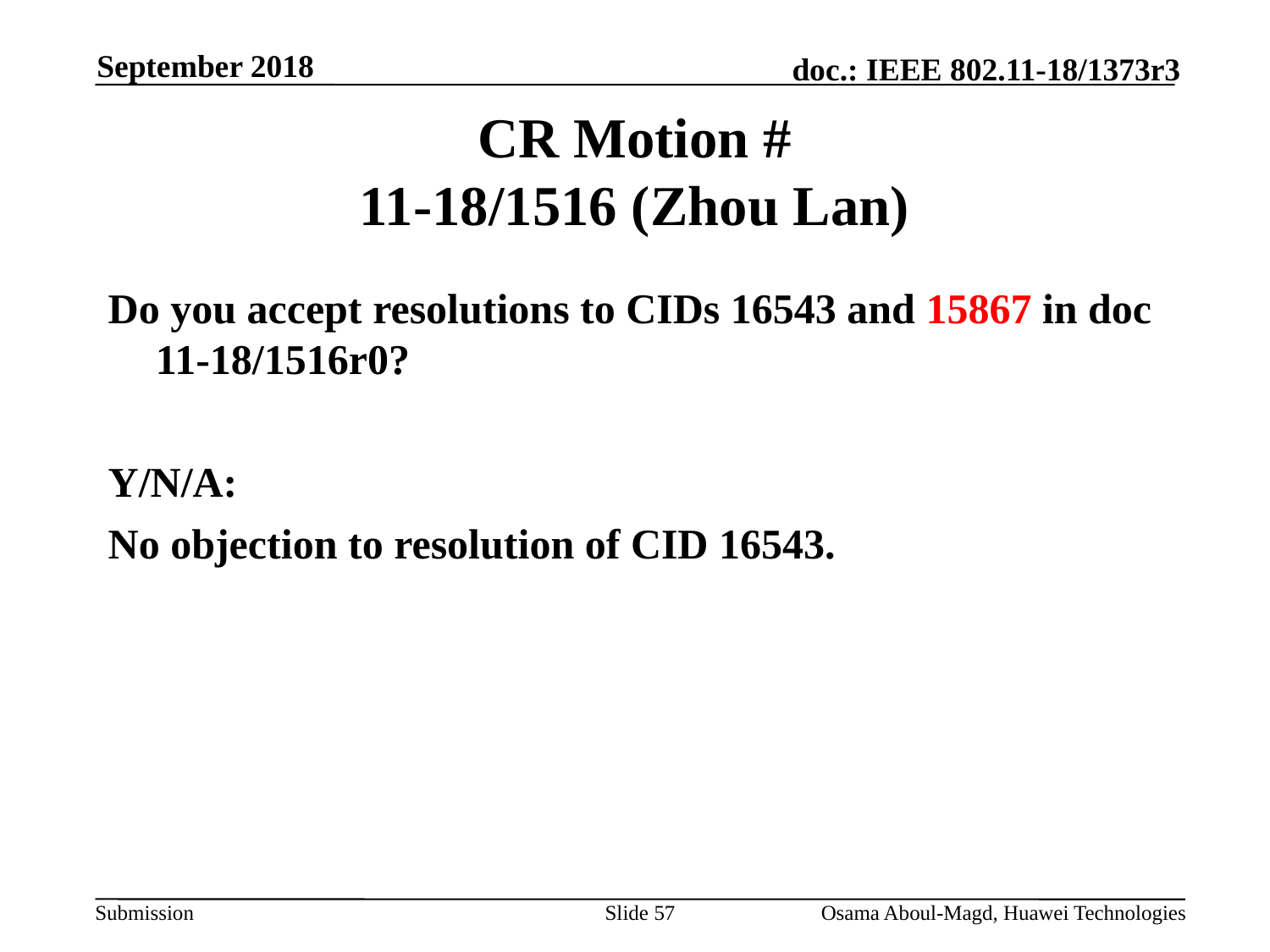

September 2018
# CR Motion # 11-18/1516 (Zhou Lan)
Do you accept resolutions to CIDs 16543 and 15867 in doc 11-18/1516r0?

Y/N/A:
No objection to resolution of CID 16543.

Slide 57
Osama Aboul-Magd, Huawei Technologies